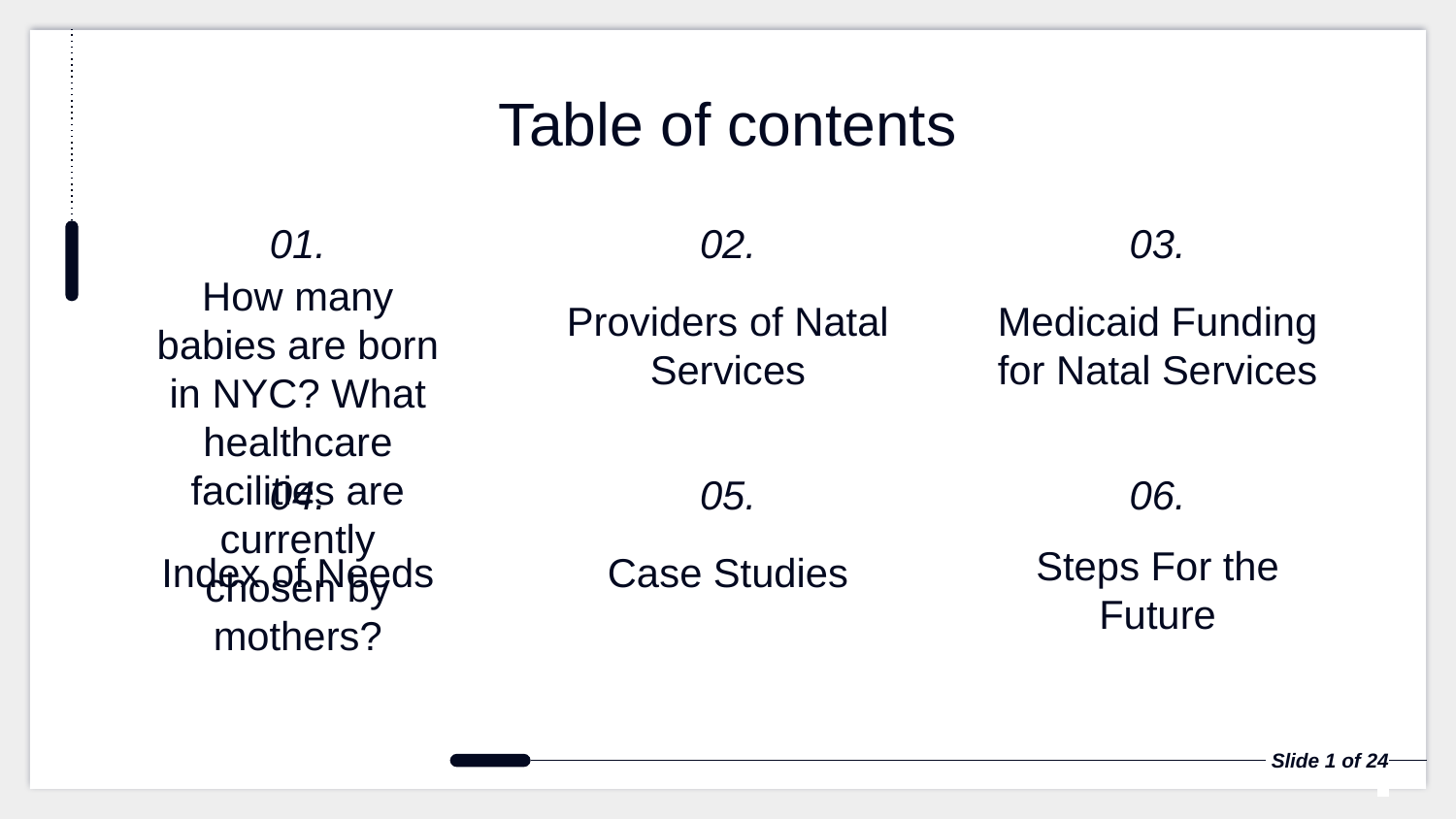

# Table of contents
01.
02.
03.
How many babies are born in NYC? What healthcare facilities are currently chosen by mothers?
Providers of Natal Services
Medicaid Funding for Natal Services
04.
05.
06.
Steps For the Future
Index of Needs
Case Studies
 Slide 1 of 24